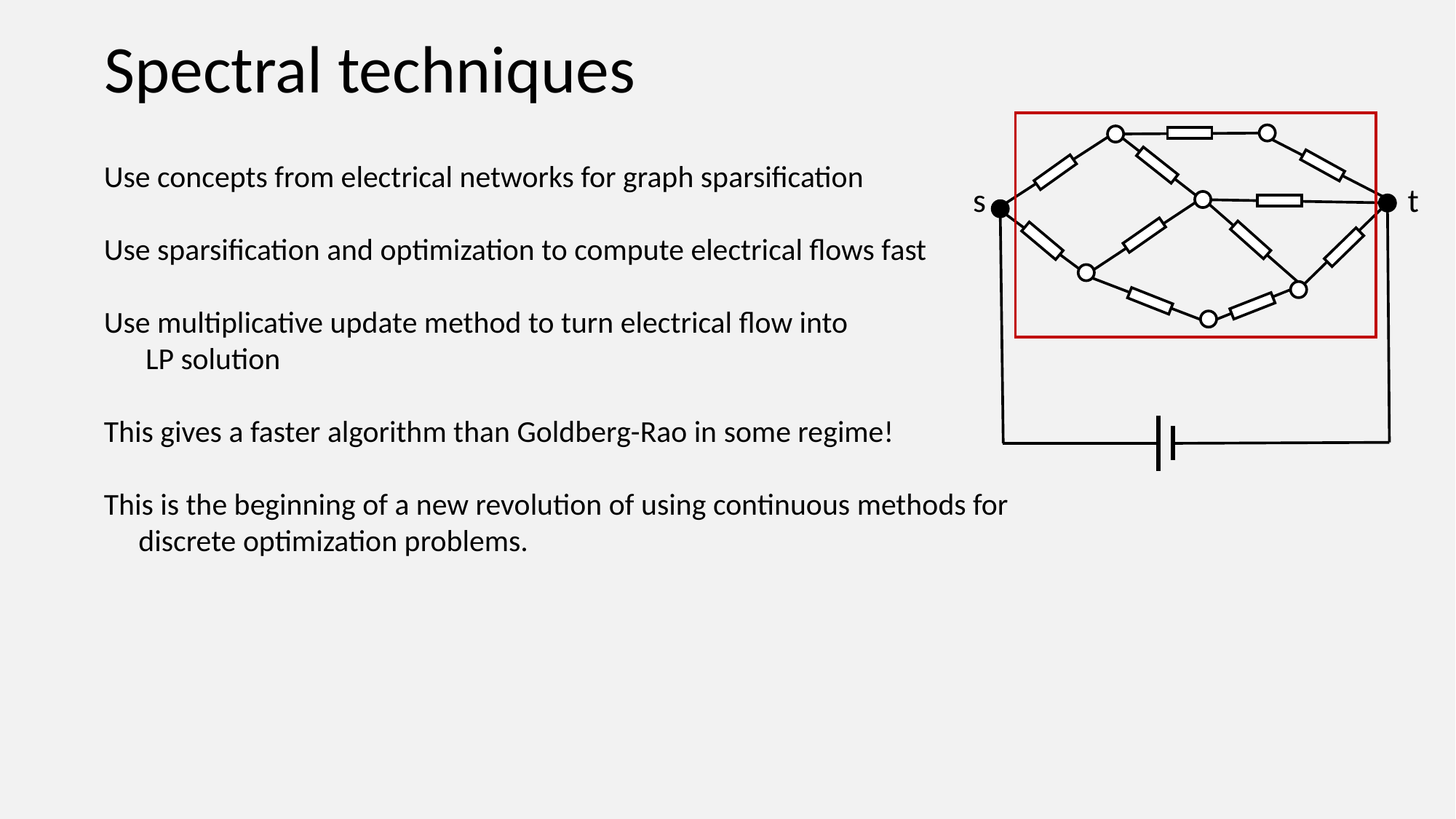

# Spectral techniques

s

t

Use concepts from electrical networks for graph sparsification

Use sparsification and optimization to compute electrical flows fast

Use multiplicative update method to turn electrical flow into
      LP solution

This gives a faster algorithm than Goldberg-Rao in some regime!

This is the beginning of a new revolution of using continuous methods for
     discrete optimization problems.